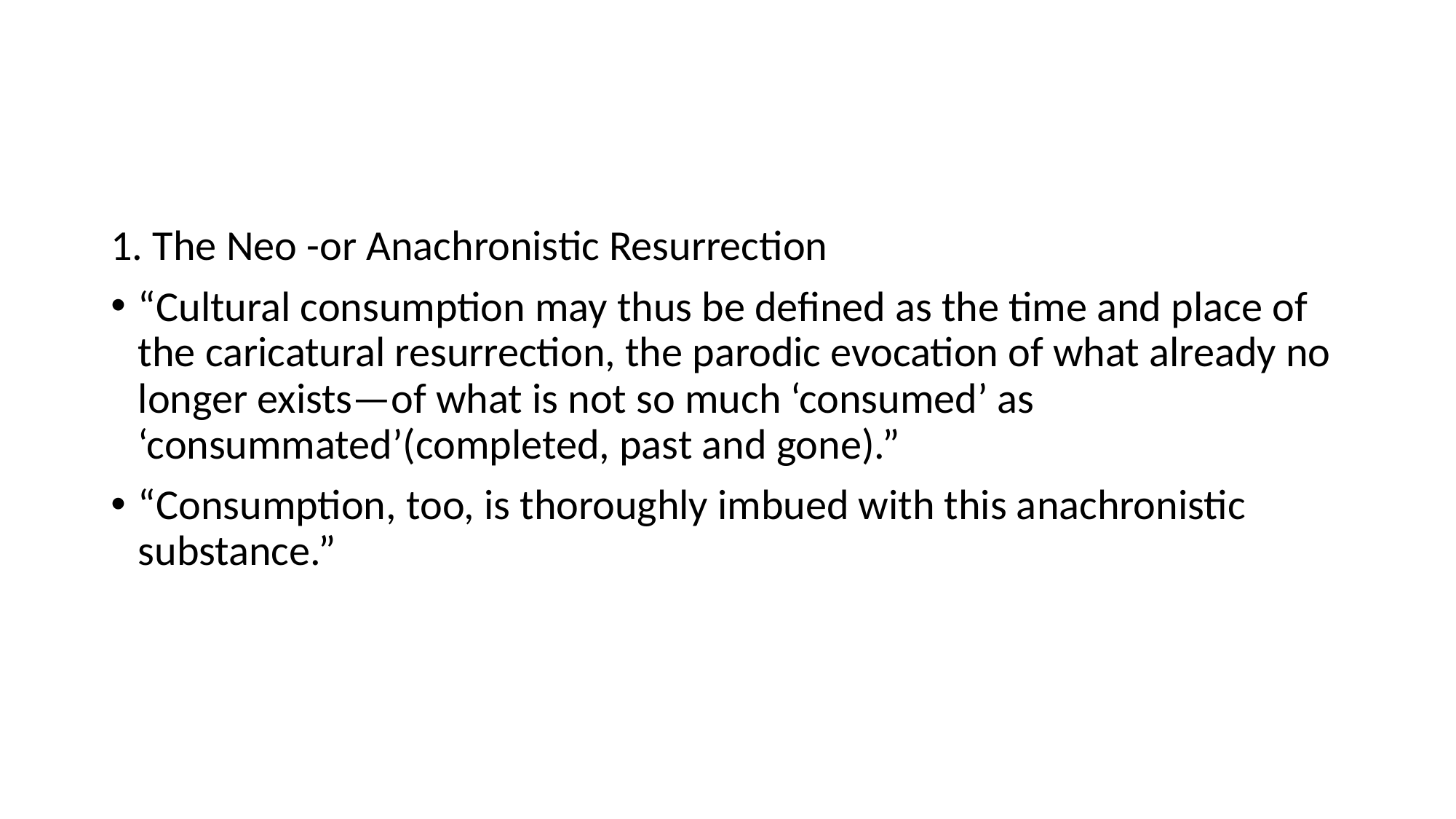

#
1. The Neo -or Anachronistic Resurrection
“Cultural consumption may thus be defined as the time and place of the caricatural resurrection, the parodic evocation of what already no longer exists—of what is not so much ‘consumed’ as ‘consummated’(completed, past and gone).”
“Consumption, too, is thoroughly imbued with this anachronistic substance.”